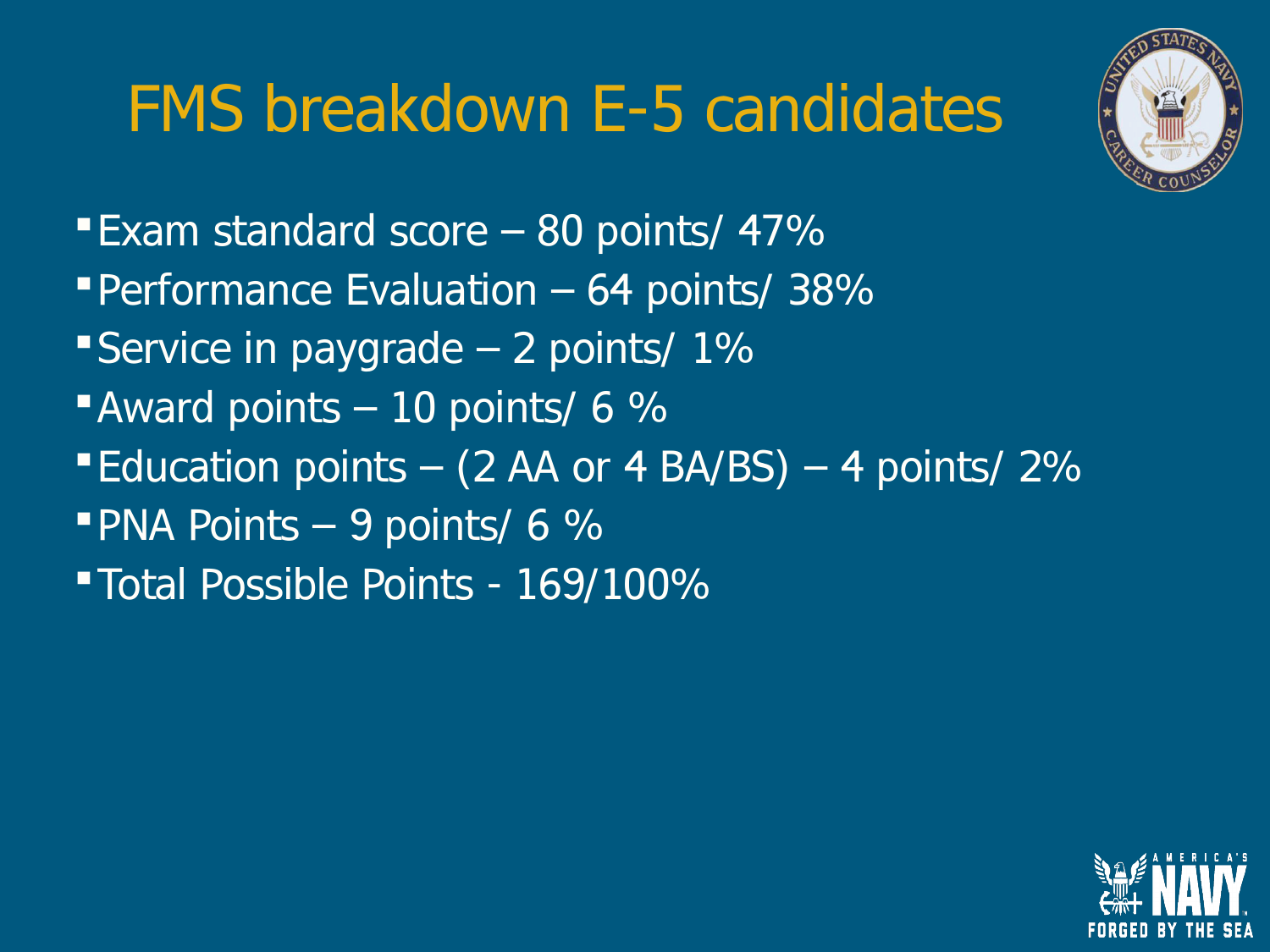

# FMS breakdown E-5 candidates
Exam standard score – 80 points/ 47%
Performance Evaluation – 64 points/ 38%
Service in paygrade – 2 points/ 1%
Award points – 10 points/ 6 %
Education points – (2 AA or 4 BA/BS) – 4 points/ 2%
PNA Points – 9 points/ 6 %
Total Possible Points - 169/100%